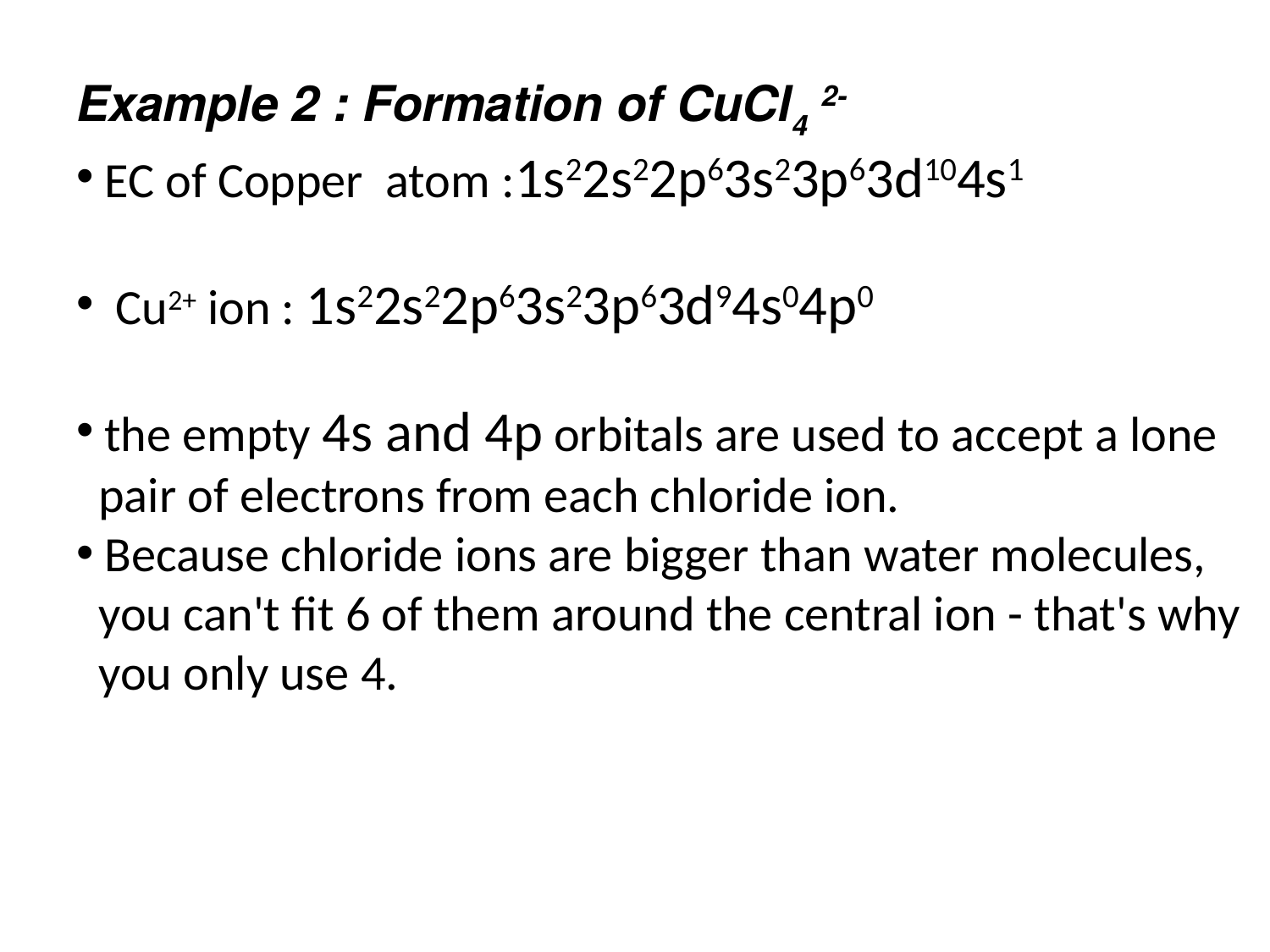

Example 2 : Formation of CuCl4 2-
 EC of Copper  atom :1s22s22p63s23p63d104s1

  Cu2+ ion : 1s22s22p63s23p63d94s04p0

 the empty 4s and 4p orbitals are used to accept a lone
  pair of electrons from each chloride ion.
 Because chloride ions are bigger than water molecules,
  you can't fit 6 of them around the central ion - that's why
  you only use 4.